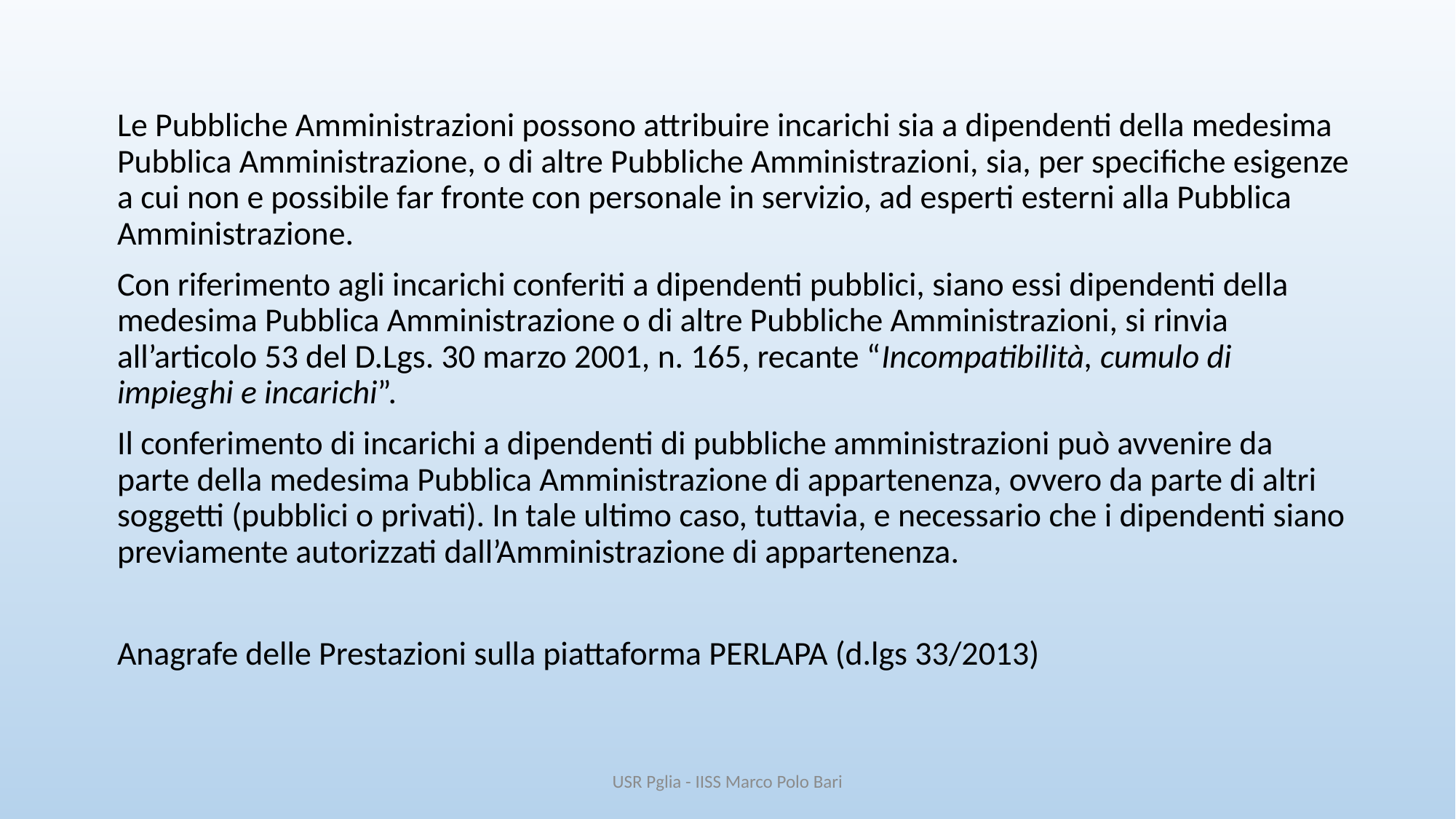

Le Pubbliche Amministrazioni possono attribuire incarichi sia a dipendenti della medesima Pubblica Amministrazione, o di altre Pubbliche Amministrazioni, sia, per specifiche esigenze a cui non e possibile far fronte con personale in servizio, ad esperti esterni alla Pubblica Amministrazione.
Con riferimento agli incarichi conferiti a dipendenti pubblici, siano essi dipendenti della medesima Pubblica Amministrazione o di altre Pubbliche Amministrazioni, si rinvia all’articolo 53 del D.Lgs. 30 marzo 2001, n. 165, recante “Incompatibilità, cumulo di impieghi e incarichi”.
Il conferimento di incarichi a dipendenti di pubbliche amministrazioni può avvenire da parte della medesima Pubblica Amministrazione di appartenenza, ovvero da parte di altri soggetti (pubblici o privati). In tale ultimo caso, tuttavia, e necessario che i dipendenti siano previamente autorizzati dall’Amministrazione di appartenenza.

Anagrafe delle Prestazioni sulla piattaforma PERLAPA (d.lgs 33/2013)

USR Pglia - IISS Marco Polo Bari